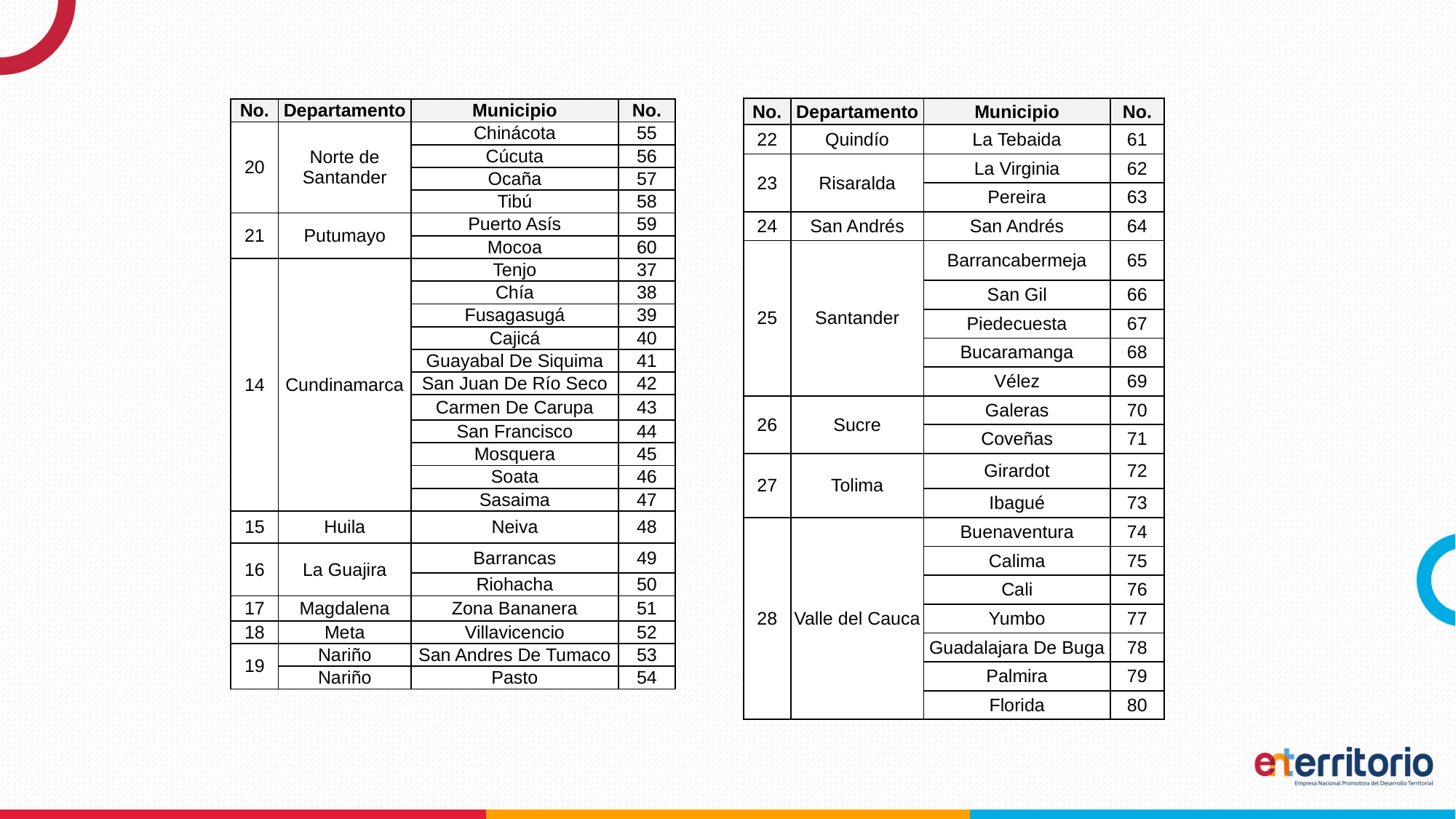

| No. | Departamento | Municipio | No. |
| --- | --- | --- | --- |
| 22 | Quindío | La Tebaida | 61 |
| 23 | Risaralda | La Virginia | 62 |
|  |  | Pereira | 63 |
| 24 | San Andrés | San Andrés | 64 |
| 25 | Santander | Barrancabermeja | 65 |
|  |  | San Gil | 66 |
|  |  | Piedecuesta | 67 |
|  |  | Bucaramanga | 68 |
|  |  | Vélez | 69 |
| 26 | Sucre | Galeras | 70 |
|  |  | Coveñas | 71 |
| 27 | Tolima | Girardot | 72 |
|  |  | Ibagué | 73 |
| 28 | Valle del Cauca | Buenaventura | 74 |
|  |  | Calima | 75 |
|  |  | Cali | 76 |
|  |  | Yumbo | 77 |
|  |  | Guadalajara De Buga | 78 |
|  |  | Palmira | 79 |
|  |  | Florida | 80 |
| No. | Departamento | Municipio | No. |
| --- | --- | --- | --- |
| 20 | Norte de Santander | Chinácota | 55 |
|  |  | Cúcuta | 56 |
|  |  | Ocaña | 57 |
|  |  | Tibú | 58 |
| 21 | Putumayo | Puerto Asís | 59 |
|  |  | Mocoa | 60 |
| 14 | Cundinamarca | Tenjo | 37 |
|  |  | Chía | 38 |
|  |  | Fusagasugá | 39 |
|  |  | Cajicá | 40 |
|  |  | Guayabal De Siquima | 41 |
|  |  | San Juan De Río Seco | 42 |
|  |  | Carmen De Carupa | 43 |
|  |  | San Francisco | 44 |
|  |  | Mosquera | 45 |
|  |  | Soata | 46 |
|  |  | Sasaima | 47 |
| 15 | Huila | Neiva | 48 |
| 16 | La Guajira | Barrancas | 49 |
|  |  | Riohacha | 50 |
| 17 | Magdalena | Zona Bananera | 51 |
| 18 | Meta | Villavicencio | 52 |
| 19 | Nariño | San Andres De Tumaco | 53 |
|  | Nariño | Pasto | 54 |